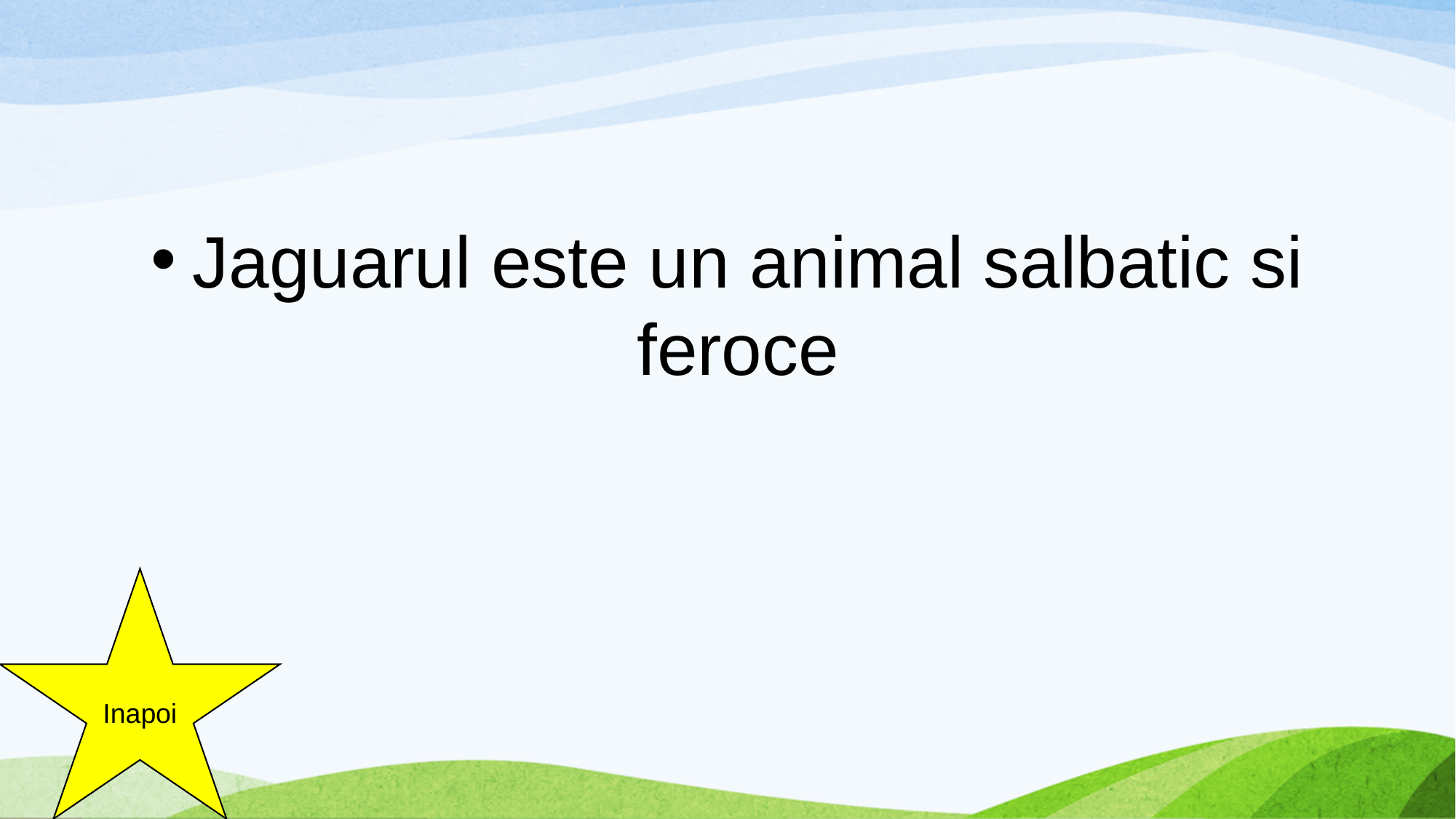

#
Jaguarul este un animal salbatic si feroce
Inapoi